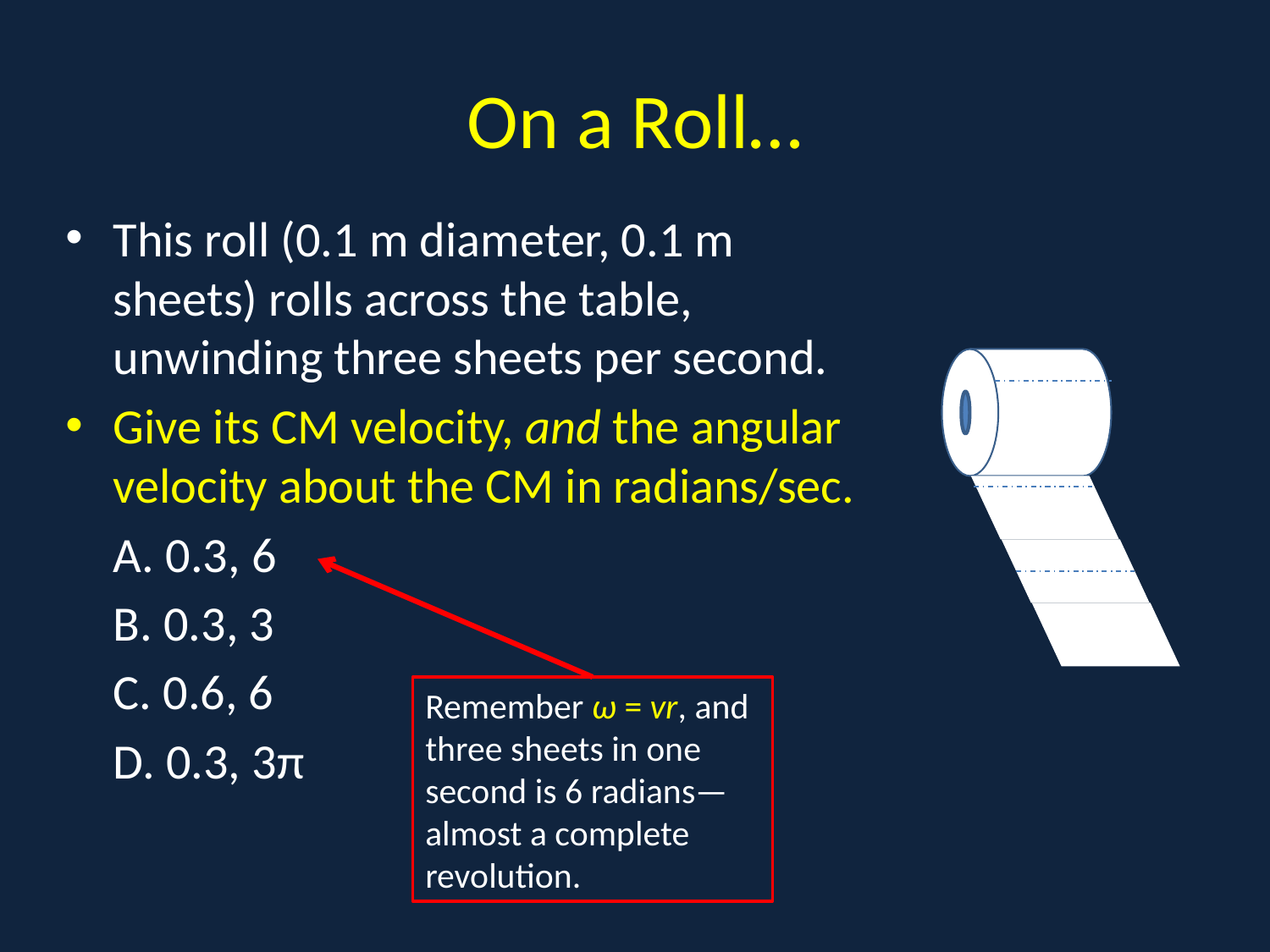

# On a Roll…
This roll (0.1 m diameter, 0.1 m sheets) rolls across the table, unwinding three sheets per second.
Give its CM velocity, and the angular velocity about the CM in radians/sec.
	A. 0.3, 6
	B. 0.3, 3
	C. 0.6, 6
	D. 0.3, 3π
a

Remember ω = vr, and three sheets in one second is 6 radians—almost a complete revolution.